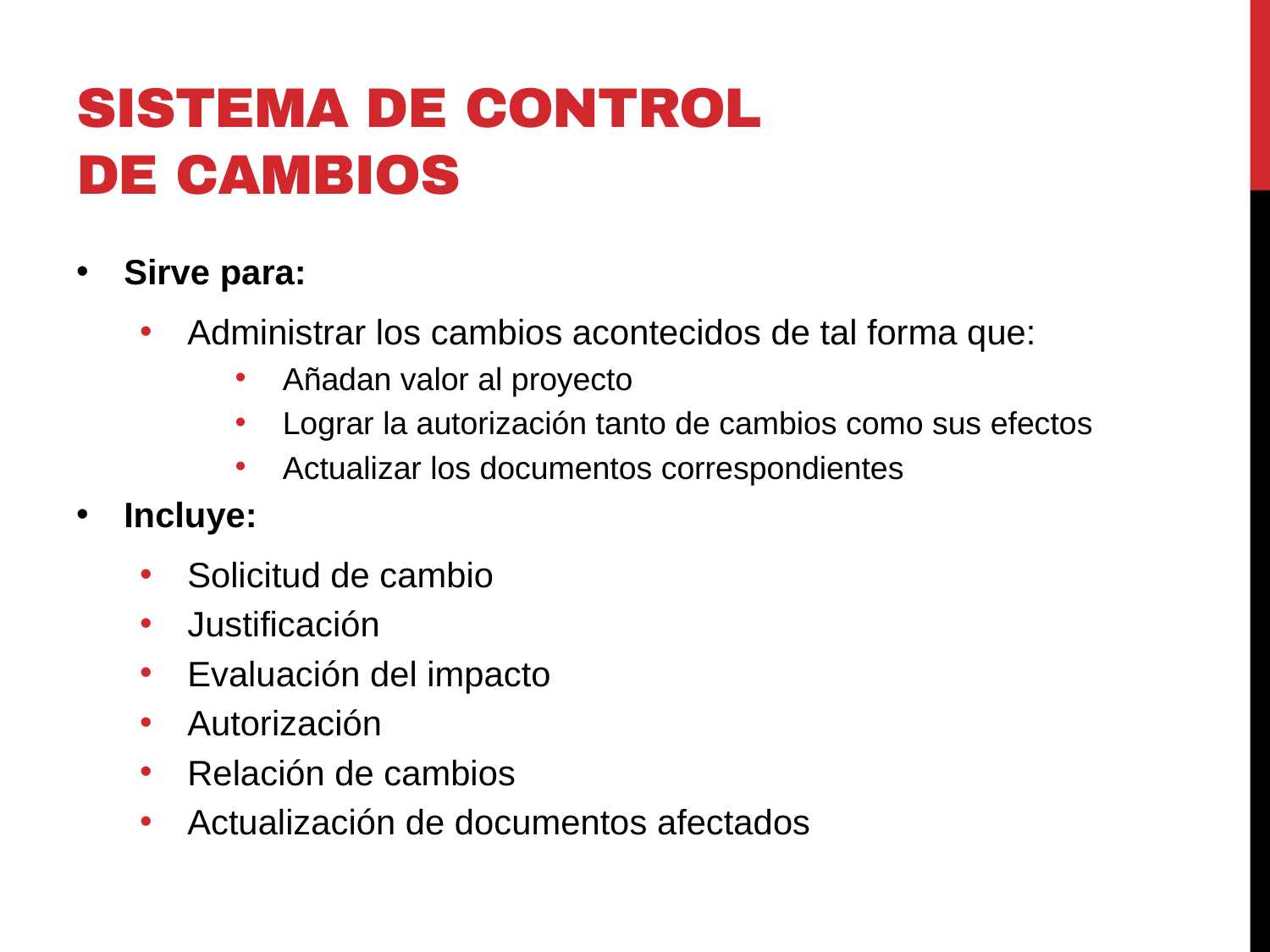

# Sistema de Control de Cambios
Sirve para:
Administrar los cambios acontecidos de tal forma que:
Añadan valor al proyecto
Lograr la autorización tanto de cambios como sus efectos
Actualizar los documentos correspondientes
Incluye:
Solicitud de cambio
Justificación
Evaluación del impacto
Autorización
Relación de cambios
Actualización de documentos afectados